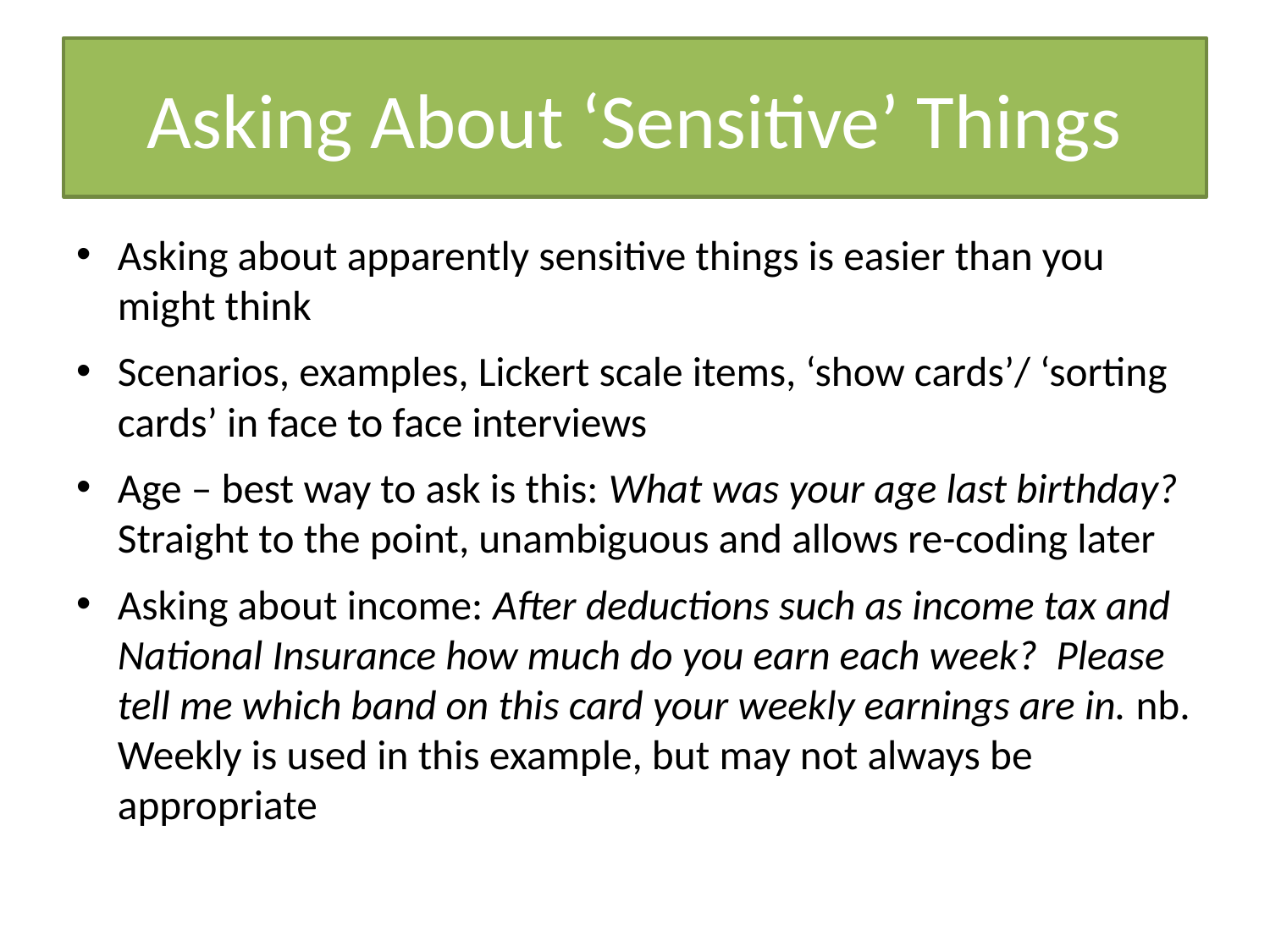

# Asking About ‘Sensitive’ Things
Asking about apparently sensitive things is easier than you might think
Scenarios, examples, Lickert scale items, ‘show cards’/ ‘sorting cards’ in face to face interviews
Age – best way to ask is this: What was your age last birthday?  Straight to the point, unambiguous and allows re-coding later
Asking about income: After deductions such as income tax and National Insurance how much do you earn each week?  Please tell me which band on this card your weekly earnings are in. nb. Weekly is used in this example, but may not always be appropriate